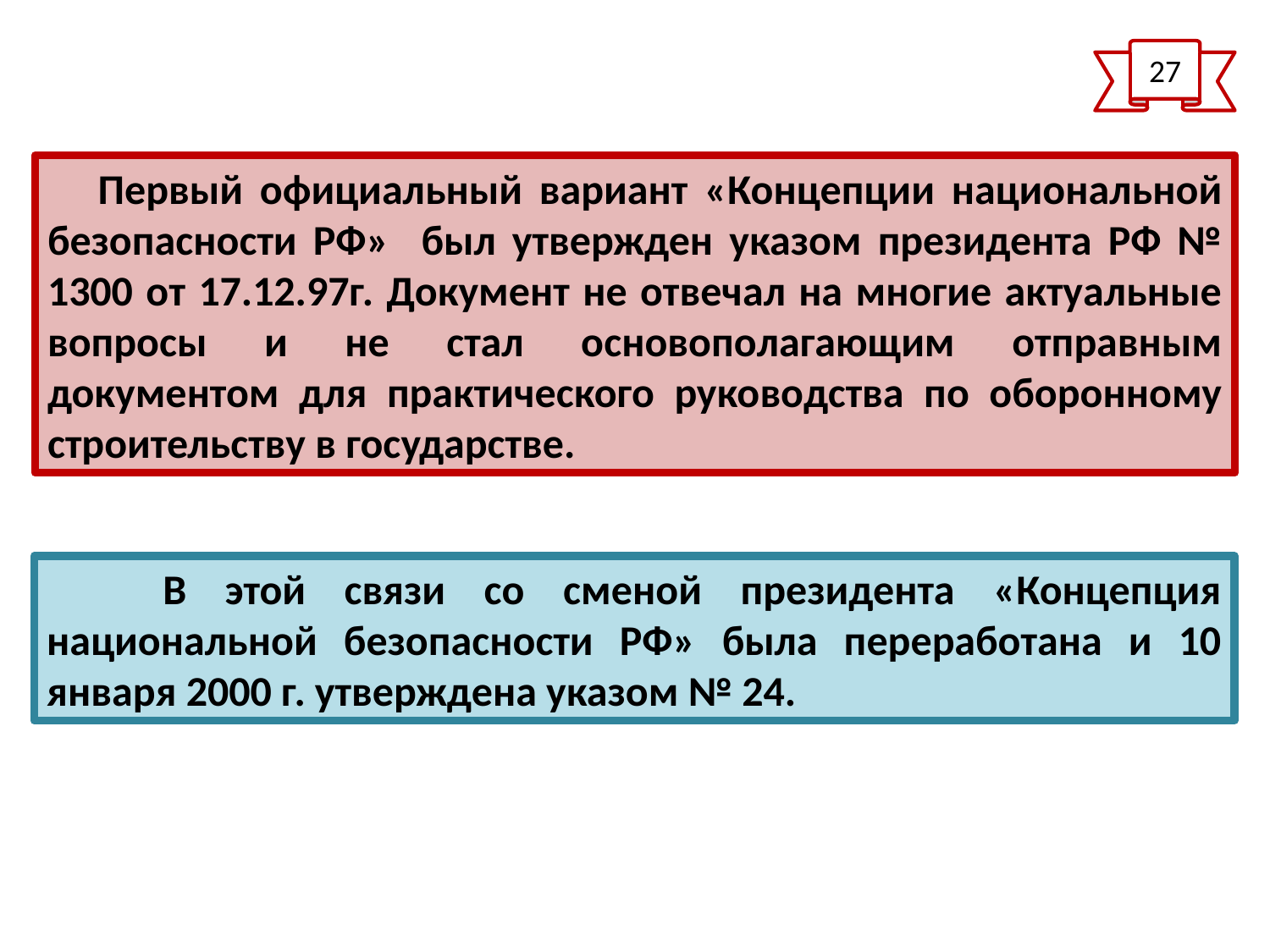

27
   Первый официальный вариант «Концепции национальной безопасности РФ»  был утвержден указом президента РФ № 1300 от 17.12.97г. Документ не отвечал на многие актуальные вопросы и не стал основополагающим отправным документом для практического руководства по оборонному строительству в государстве.
   В этой связи со сменой президента «Концепция национальной безопасности РФ» была переработана и 10 января 2000 г. утверждена указом № 24.